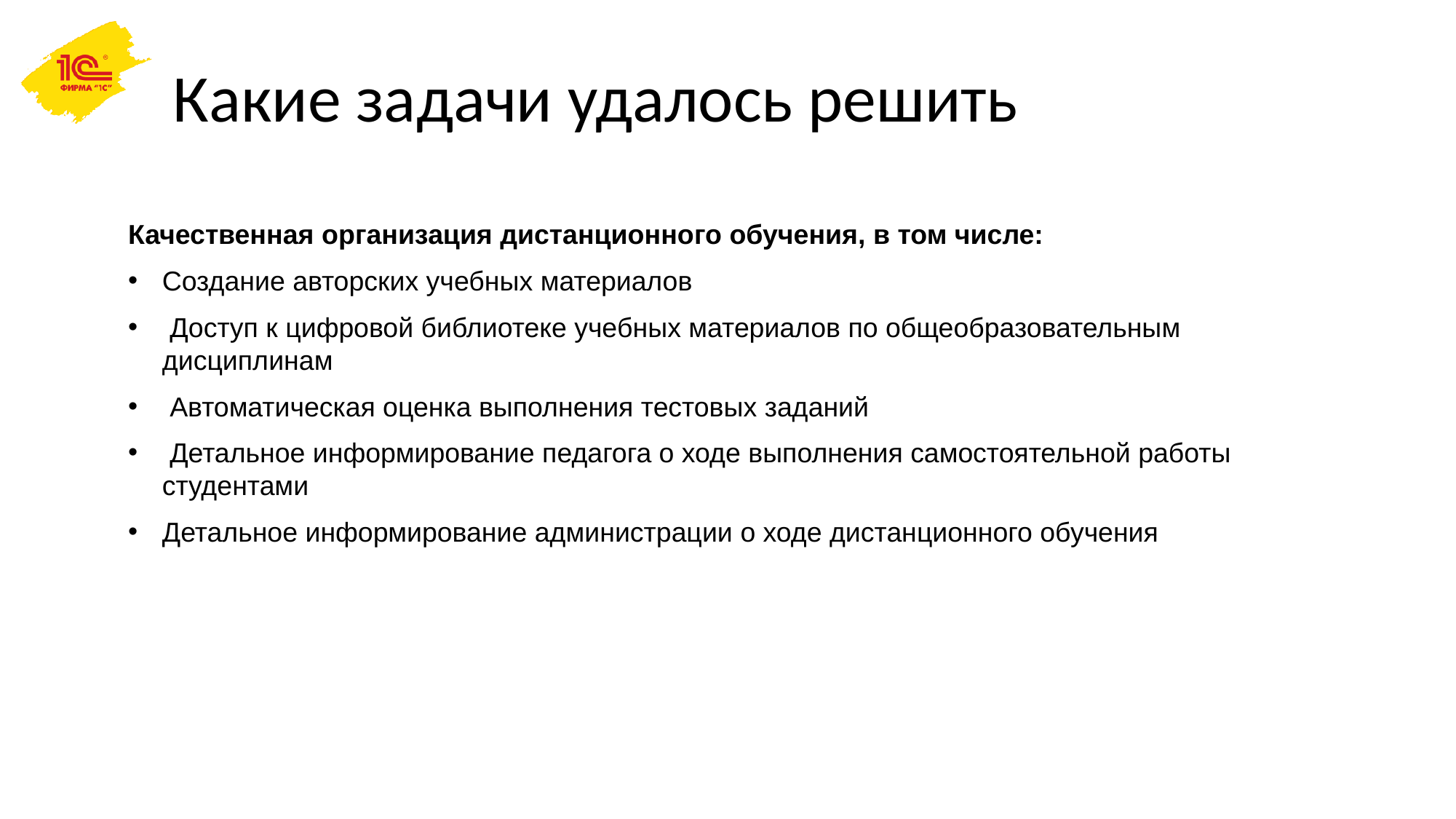

# Какие задачи удалось решить
Качественная организация дистанционного обучения, в том числе:
Создание авторских учебных материалов
 Доступ к цифровой библиотеке учебных материалов по общеобразовательным дисциплинам
 Автоматическая оценка выполнения тестовых заданий
 Детальное информирование педагога о ходе выполнения самостоятельной работы студентами
Детальное информирование администрации о ходе дистанционного обучения